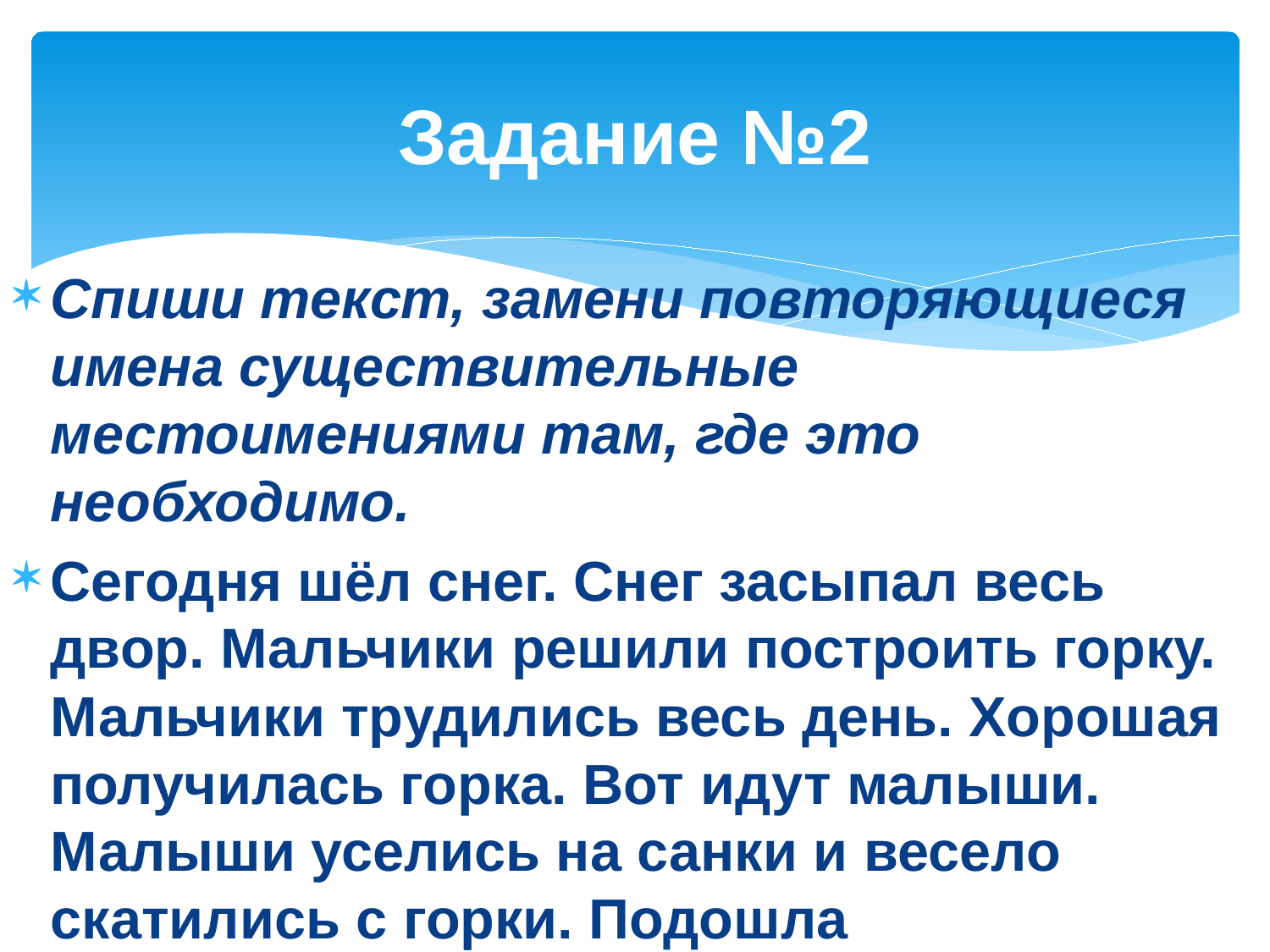

# Задание №2
Спиши текст, замени повторяющиеся имена существительные местоимениями там, где это необходимо.
Сегодня шёл снег. Снег засыпал весь двор. Мальчики решили построить горку. Мальчики трудились весь день. Хорошая получилась горка. Вот идут малыши. Малыши уселись на санки и весело скатились с горки. Подошла учительница Ирина Петровна. Ирина Петровна похвалила ребят.